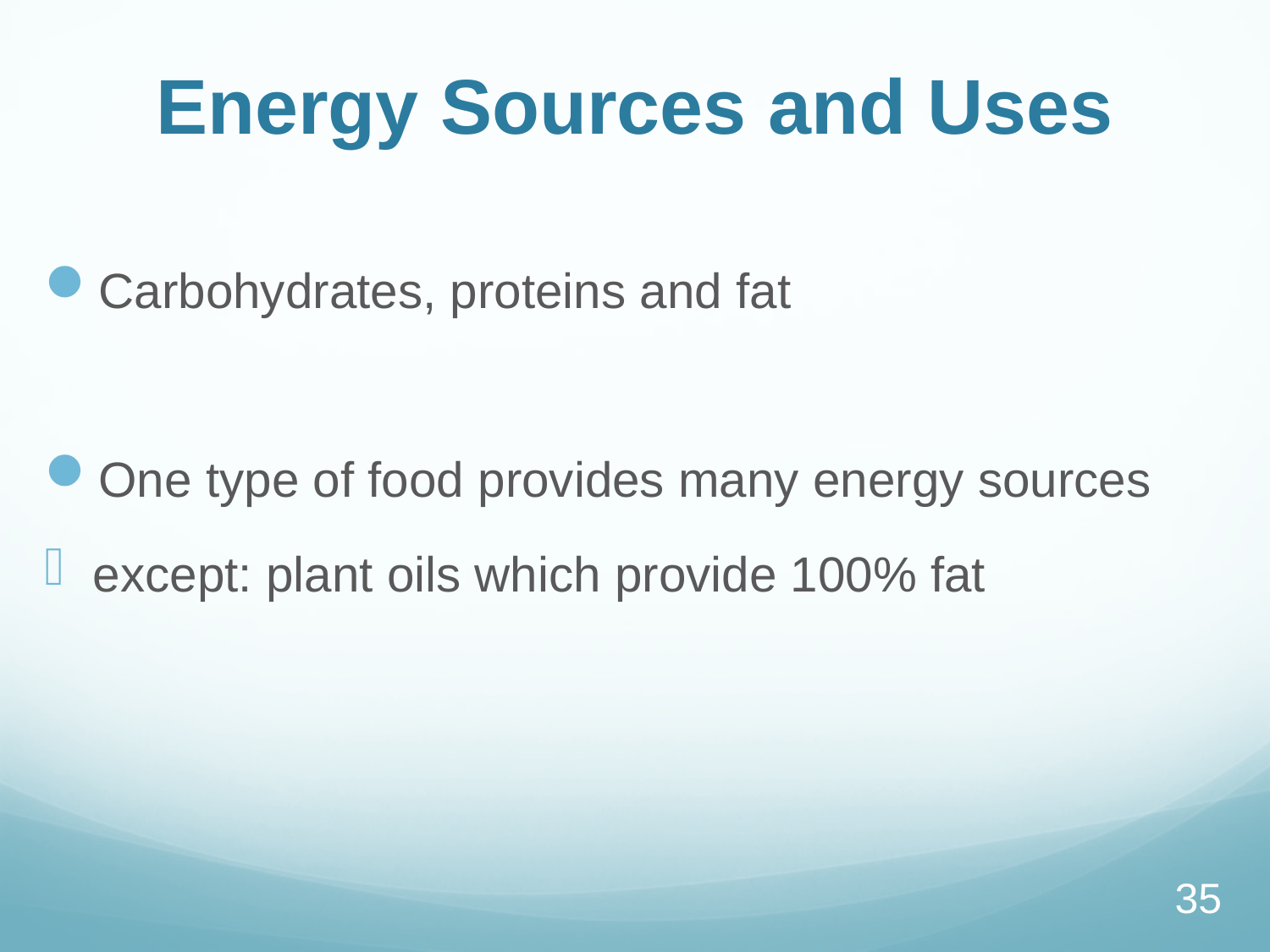

# Energy Sources and Uses

Carbohydrates, proteins and fat

One type of food provides many energy sources
except: plant oils which provide 100% fat

35